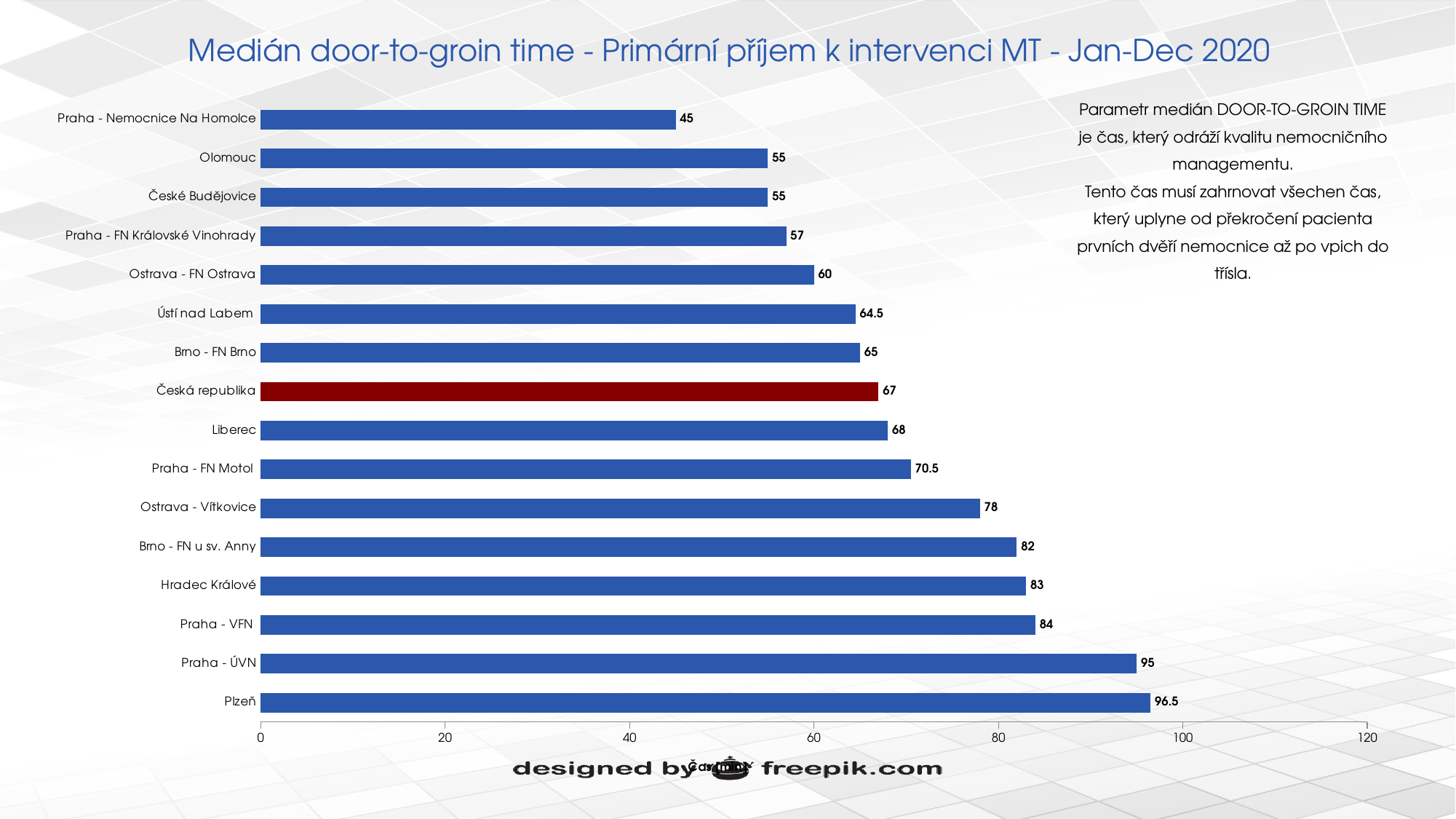

# Medián door-to-groin time - Primární příjem k intervenci MT - Jan-Dec 2020

### Chart

| Category | Median DTG (minutes) - first hospital |
|---|---|
| Plzeň | 96.5 |
| Praha - ÚVN | 95.0 |
| Praha - VFN  | 84.0 |
| Hradec Králové | 83.0 |
| Brno - FN u sv. Anny | 82.0 |
| Ostrava - Vítkovice | 78.0 |
| Praha - FN Motol  | 70.5 |
| Liberec | 68.0 |
| Česká republika | 67.0 |
| Brno - FN Brno | 65.0 |
| Ústí nad Labem  | 64.5 |
| Ostrava - FN Ostrava | 60.0 |
| Praha - FN Královské Vinohrady | 57.0 |
| České Budějovice | 55.0 |
| Olomouc | 55.0 |
| Praha - Nemocnice Na Homolce | 45.0 |
Parametr medián DOOR-TO-GROIN TIME je čas, který odráží kvalitu nemocničního managementu.
Tento čas musí zahrnovat všechen čas, který uplyne od překročení pacienta prvních dvěří nemocnice až po vpich do třísla.